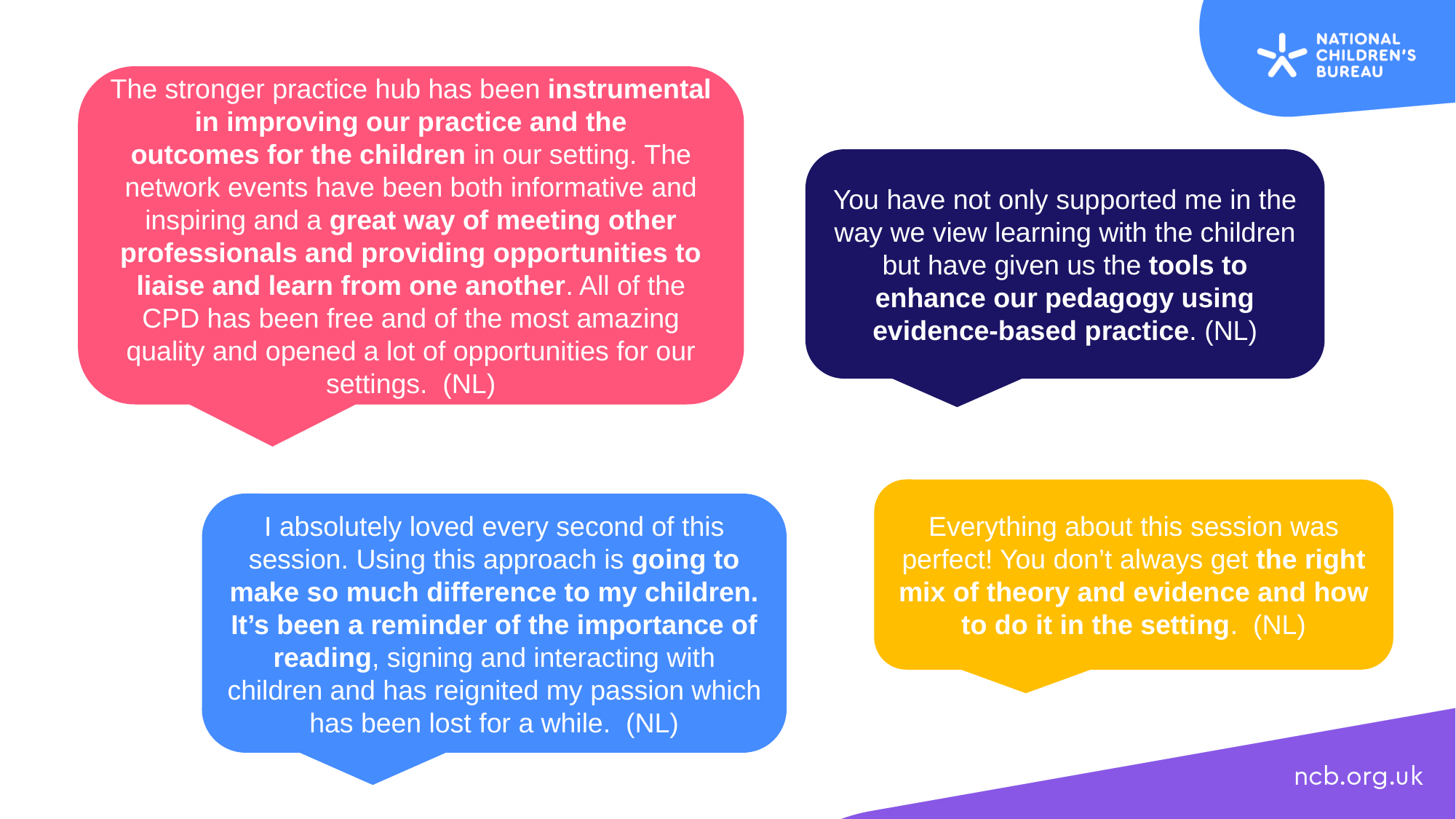

The stronger practice hub has been instrumental in improving our practice and the outcomes for the children in our setting. The network events have been both informative and inspiring and a great way of meeting other professionals and providing opportunities to liaise and learn from one another. All of the CPD has been free and of the most amazing quality and opened a lot of opportunities for our settings.  (NL)
You have not only supported me in the way we view learning with the children but have given us the tools to enhance our pedagogy using evidence-based practice. (NL)
Everything about this session was perfect! You don’t always get the right mix of theory and evidence and how to do it in the setting.  (NL)
I absolutely loved every second of this session. Using this approach is going to make so much difference to my children. It’s been a reminder of the importance of reading, signing and interacting with children and has reignited my passion which has been lost for a while.  (NL)